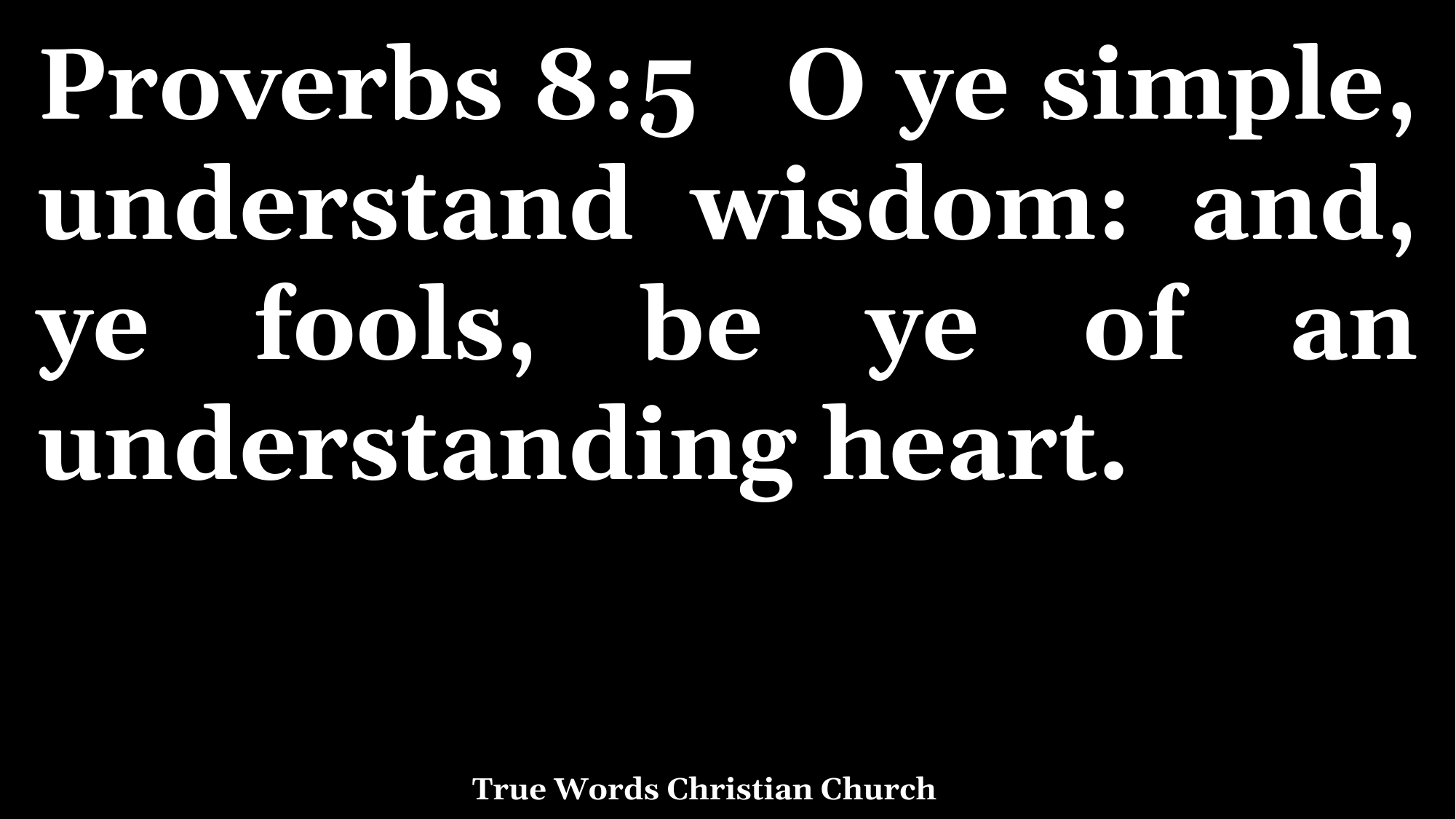

Proverbs 8:5   O ye simple, understand wisdom: and, ye fools, be ye of an understanding heart.
True Words Christian Church